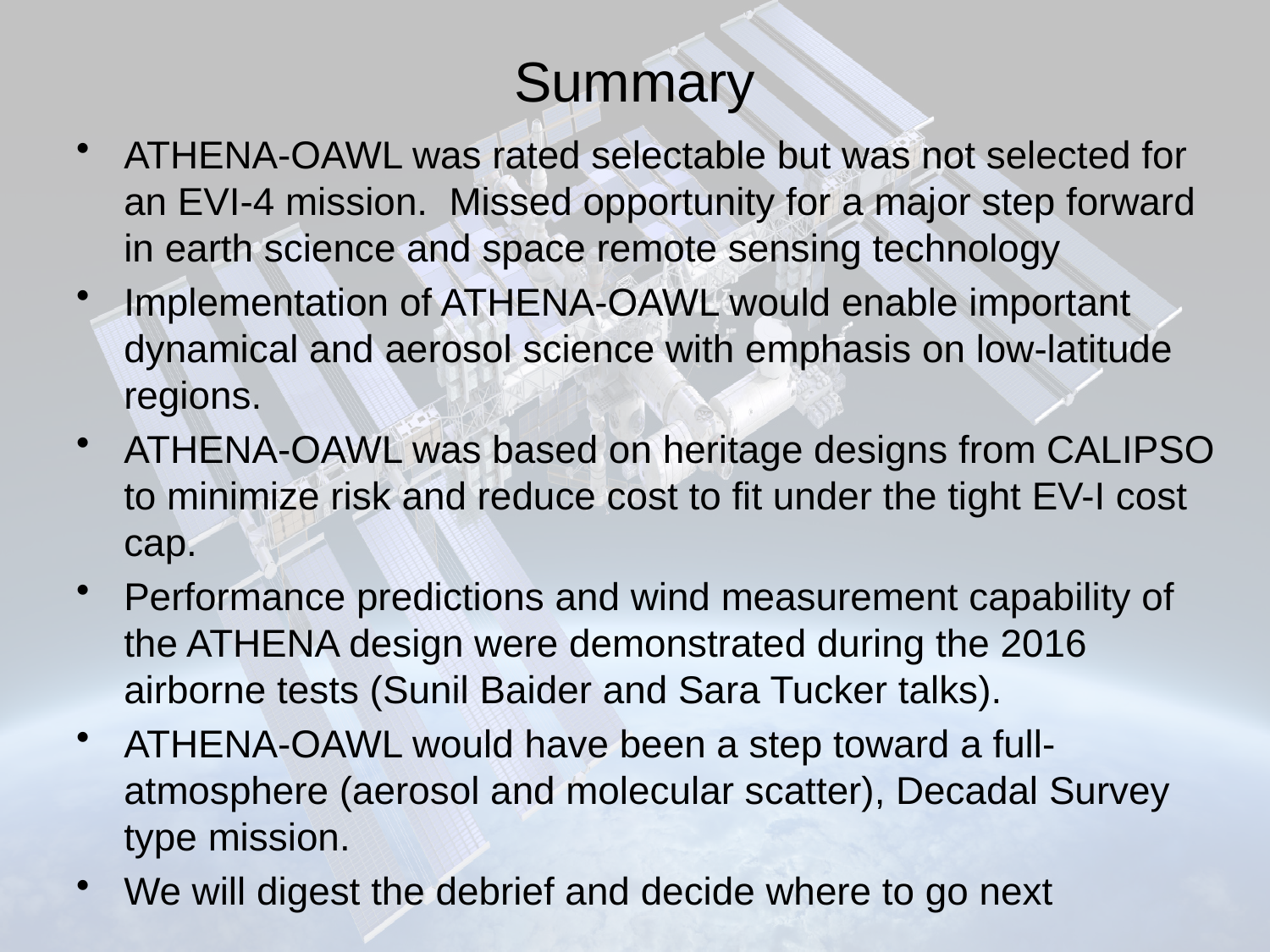

# Summary
ATHENA-OAWL was rated selectable but was not selected for an EVI-4 mission.  Missed opportunity for a major step forward in earth science and space remote sensing technology
Implementation of ATHENA-OAWL would enable important dynamical and aerosol science with emphasis on low-latitude regions.
ATHENA-OAWL was based on heritage designs from CALIPSO to minimize risk and reduce cost to fit under the tight EV-I cost cap.
Performance predictions and wind measurement capability of the ATHENA design were demonstrated during the 2016 airborne tests (Sunil Baider and Sara Tucker talks).
ATHENA-OAWL would have been a step toward a full-atmosphere (aerosol and molecular scatter), Decadal Survey type mission.
We will digest the debrief and decide where to go next